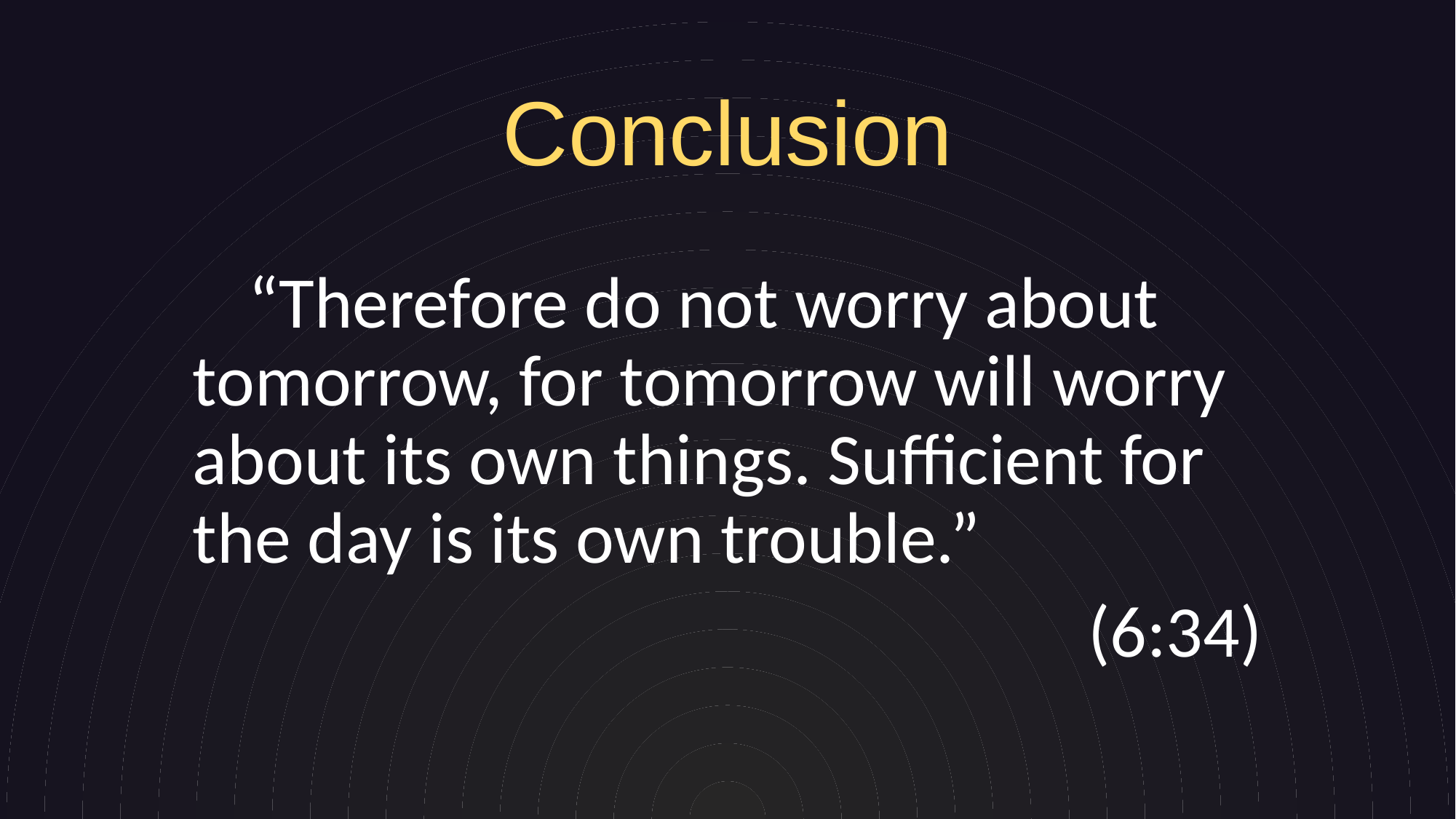

# Conclusion
“Therefore do not worry about tomorrow, for tomorrow will worry about its own things. Sufficient for the day is its own trouble.”
(6:34)